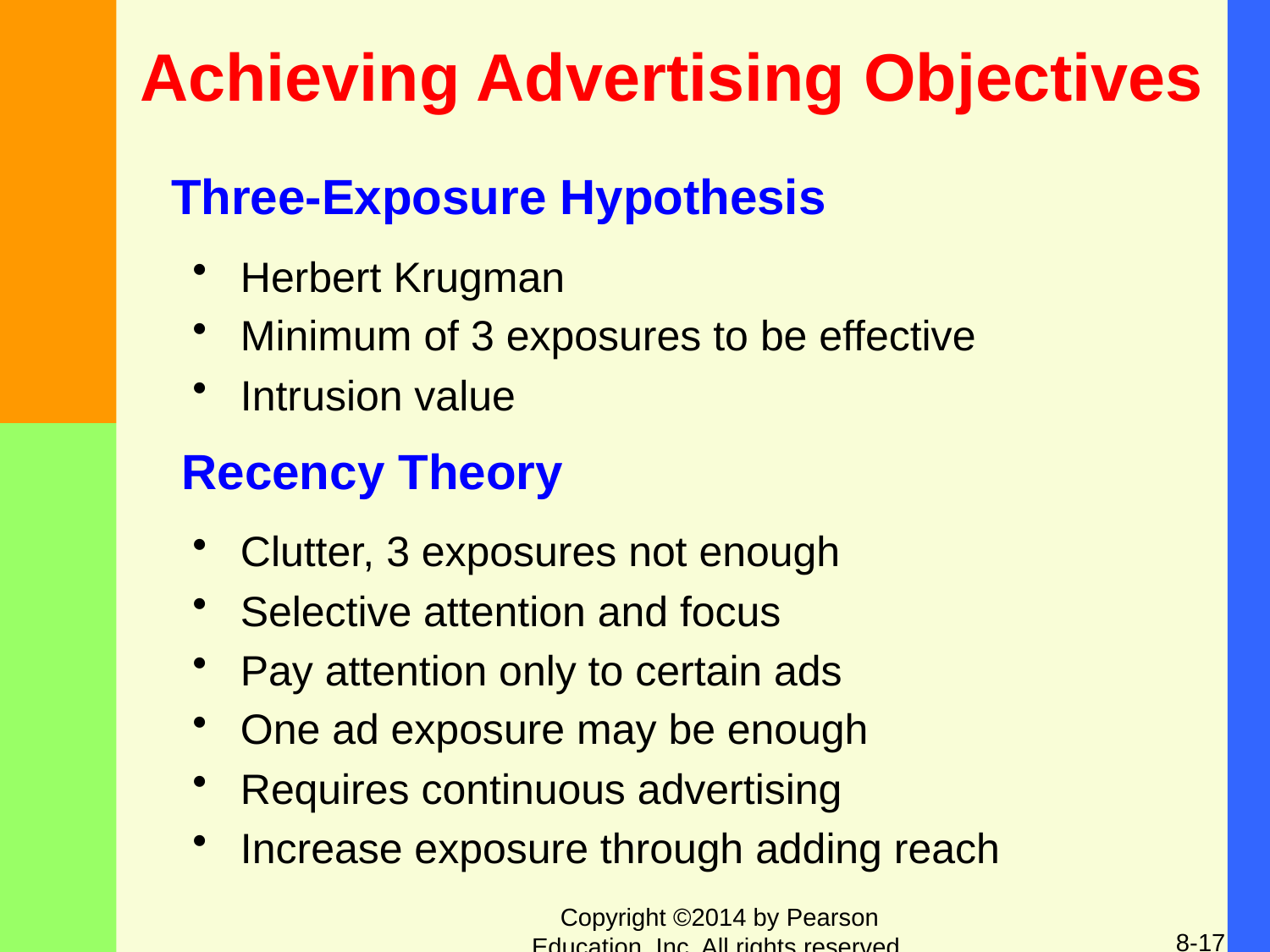

# Achieving Advertising Objectives
Three-Exposure Hypothesis
Herbert Krugman
Minimum of 3 exposures to be effective
Intrusion value

Recency Theory
Clutter, 3 exposures not enough
Selective attention and focus
Pay attention only to certain ads
One ad exposure may be enough
Requires continuous advertising
Increase exposure through adding reach
Copyright ©2014 by Pearson Education, Inc. All rights reserved.
8-17